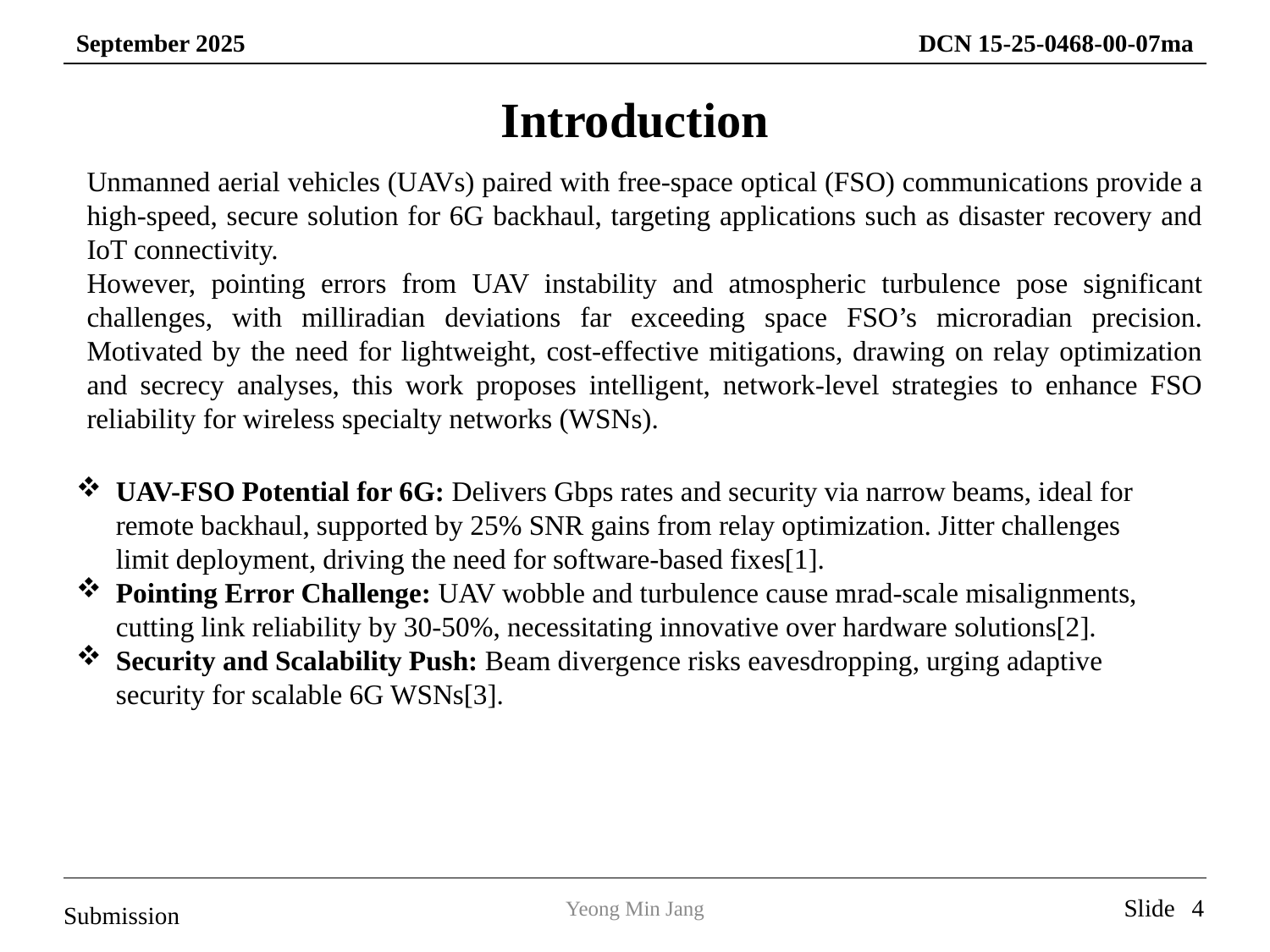

# Introduction
Unmanned aerial vehicles (UAVs) paired with free-space optical (FSO) communications provide a high-speed, secure solution for 6G backhaul, targeting applications such as disaster recovery and IoT connectivity.
However, pointing errors from UAV instability and atmospheric turbulence pose significant challenges, with milliradian deviations far exceeding space FSO’s microradian precision. Motivated by the need for lightweight, cost-effective mitigations, drawing on relay optimization and secrecy analyses, this work proposes intelligent, network-level strategies to enhance FSO reliability for wireless specialty networks (WSNs).

UAV-FSO Potential for 6G: Delivers Gbps rates and security via narrow beams, ideal for remote backhaul, supported by 25% SNR gains from relay optimization. Jitter challenges limit deployment, driving the need for software-based fixes[1].
Pointing Error Challenge: UAV wobble and turbulence cause mrad-scale misalignments, cutting link reliability by 30-50%, necessitating innovative over hardware solutions[2].
Security and Scalability Push: Beam divergence risks eavesdropping, urging adaptive security for scalable 6G WSNs[3].